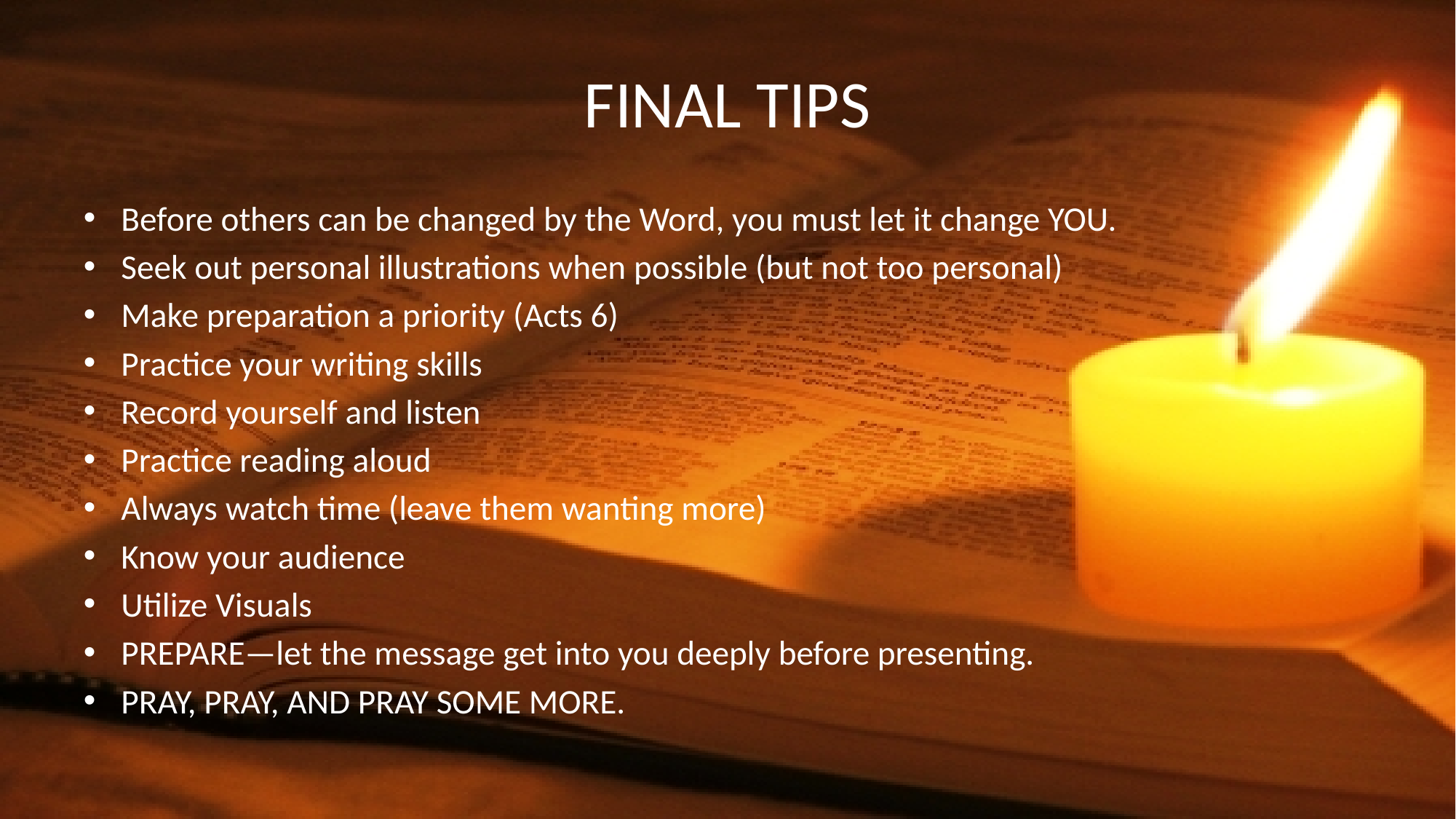

# FINAL TIPS
Before others can be changed by the Word, you must let it change YOU.
Seek out personal illustrations when possible (but not too personal)
Make preparation a priority (Acts 6)
Practice your writing skills
Record yourself and listen
Practice reading aloud
Always watch time (leave them wanting more)
Know your audience
Utilize Visuals
PREPARE—let the message get into you deeply before presenting.
PRAY, PRAY, AND PRAY SOME MORE.